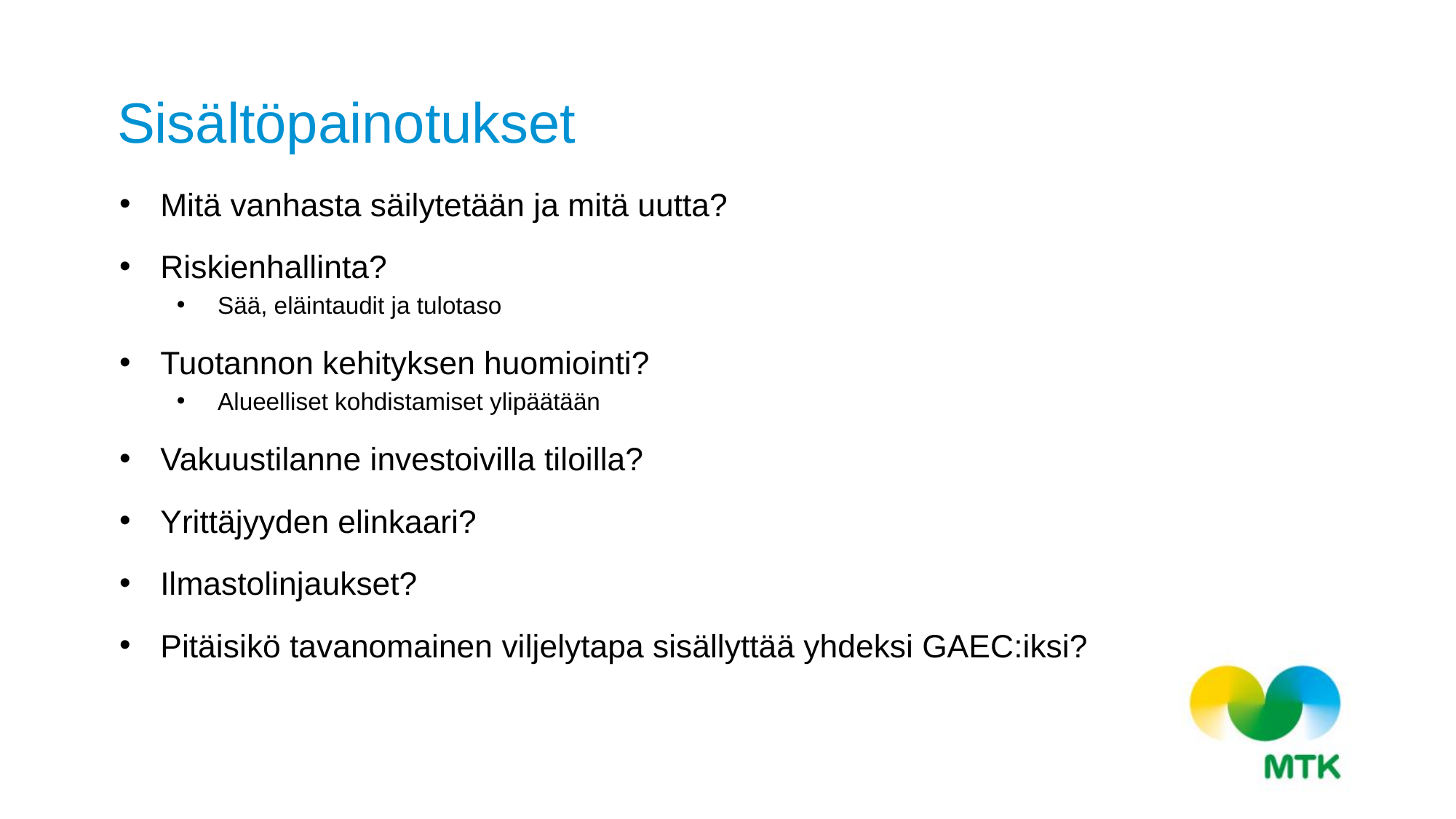

# Sisältöpainotukset
Mitä vanhasta säilytetään ja mitä uutta?

Riskienhallinta?
Sää, eläintaudit ja tulotaso

Tuotannon kehityksen huomiointi?
Alueelliset kohdistamiset ylipäätään

Vakuustilanne investoivilla tiloilla?

Yrittäjyyden elinkaari?

Ilmastolinjaukset?

Pitäisikö tavanomainen viljelytapa sisällyttää yhdeksi GAEC:iksi?